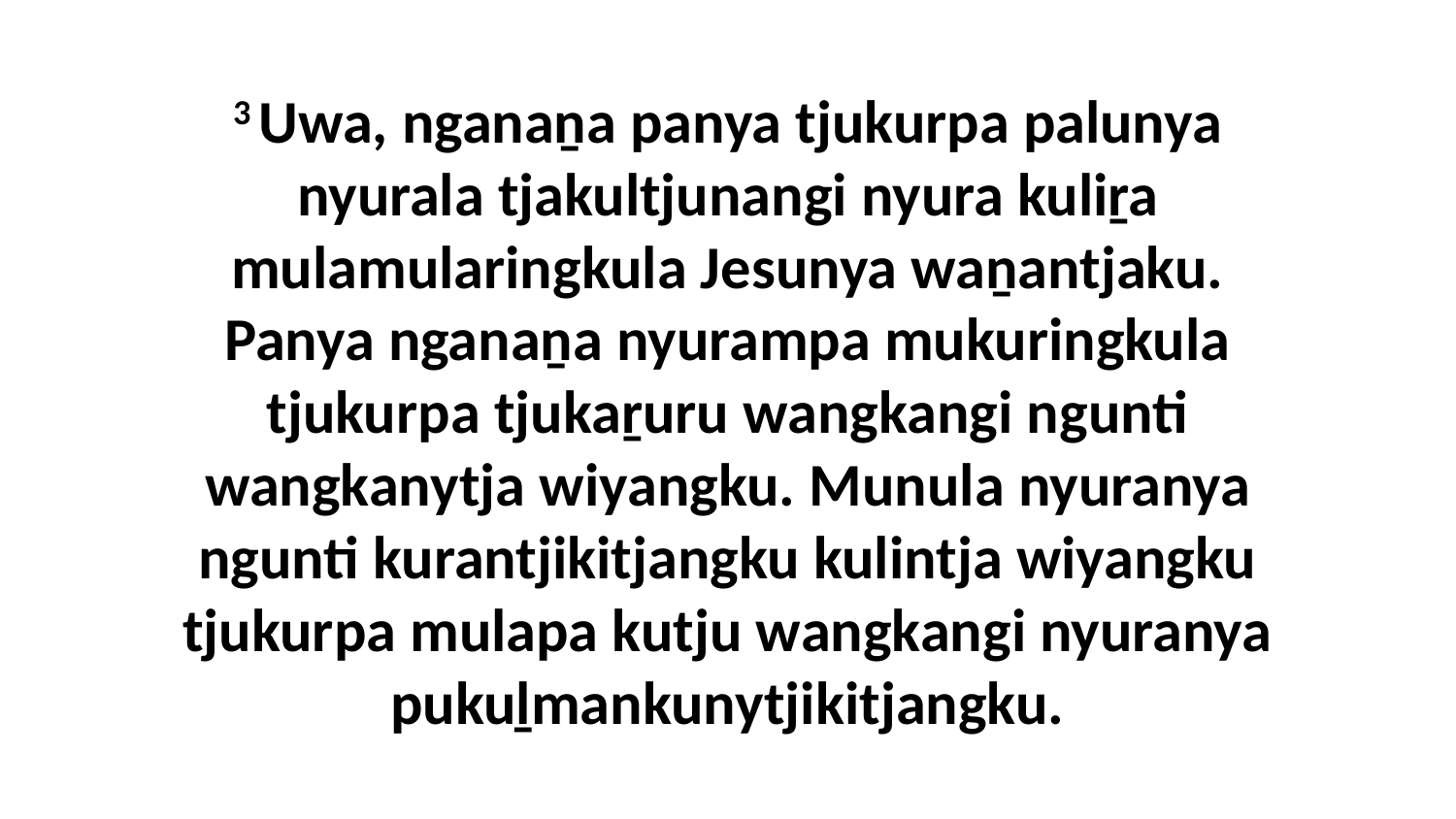

3 Uwa, nganaṉa panya tjukurpa palunya nyurala tjakultjunangi nyura kuliṟa mulamularingkula Jesunya waṉantjaku. Panya nganaṉa nyurampa mukuringkula tjukurpa tjukaṟuru wangkangi ngunti wangkanytja wiyangku. Munula nyuranya ngunti kurantjikitjangku kulintja wiyangku tjukurpa mulapa kutju wangkangi nyuranya pukuḻmankunytjikitjangku.